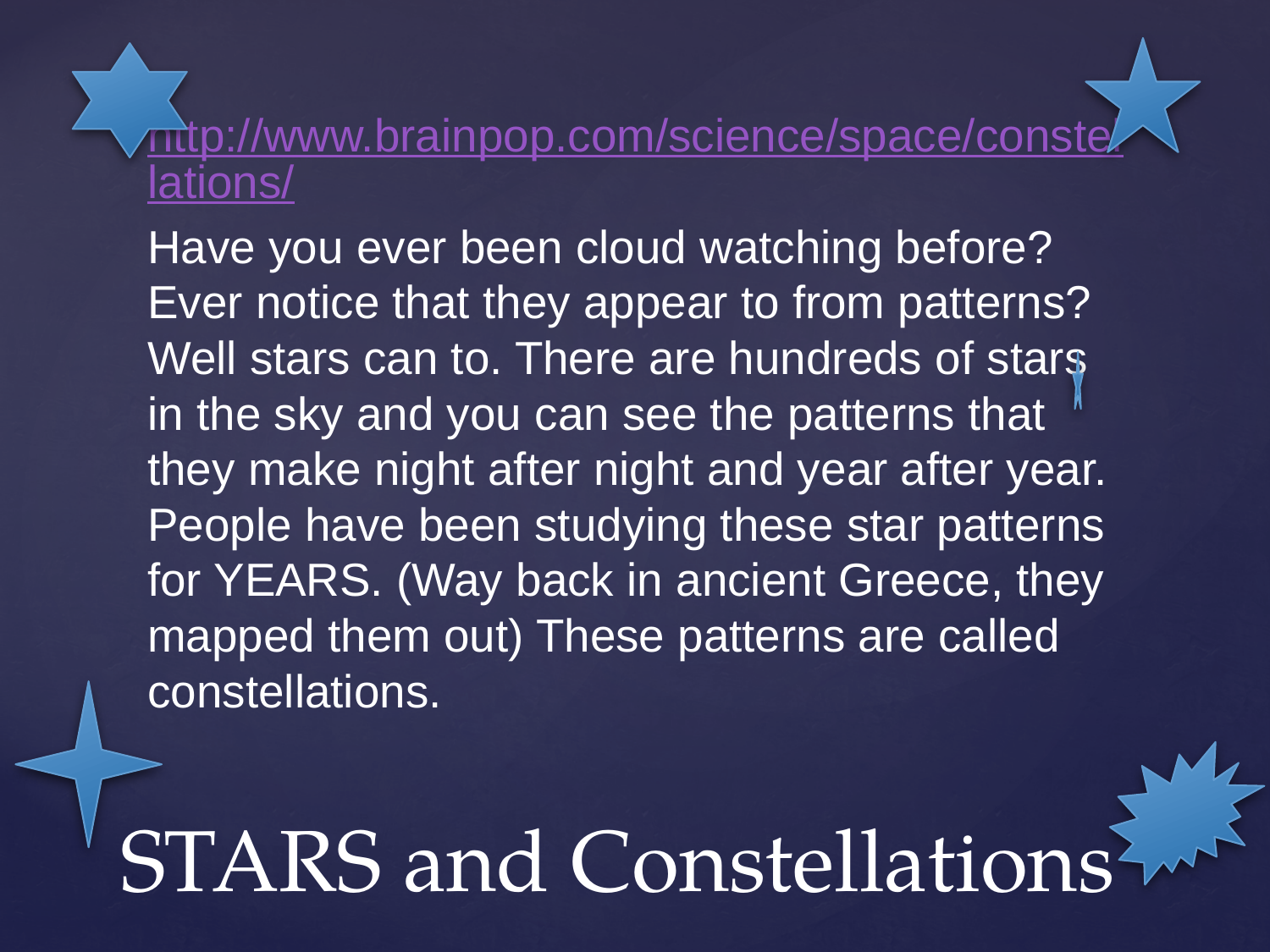

http://www.brainpop.com/science/space/constellations/
Have you ever been cloud watching before? Ever notice that they appear to from patterns? Well stars can to. There are hundreds of stars in the sky and you can see the patterns that they make night after night and year after year. People have been studying these star patterns for YEARS. (Way back in ancient Greece, they mapped them out) These patterns are called constellations.

# STARS and Constellations